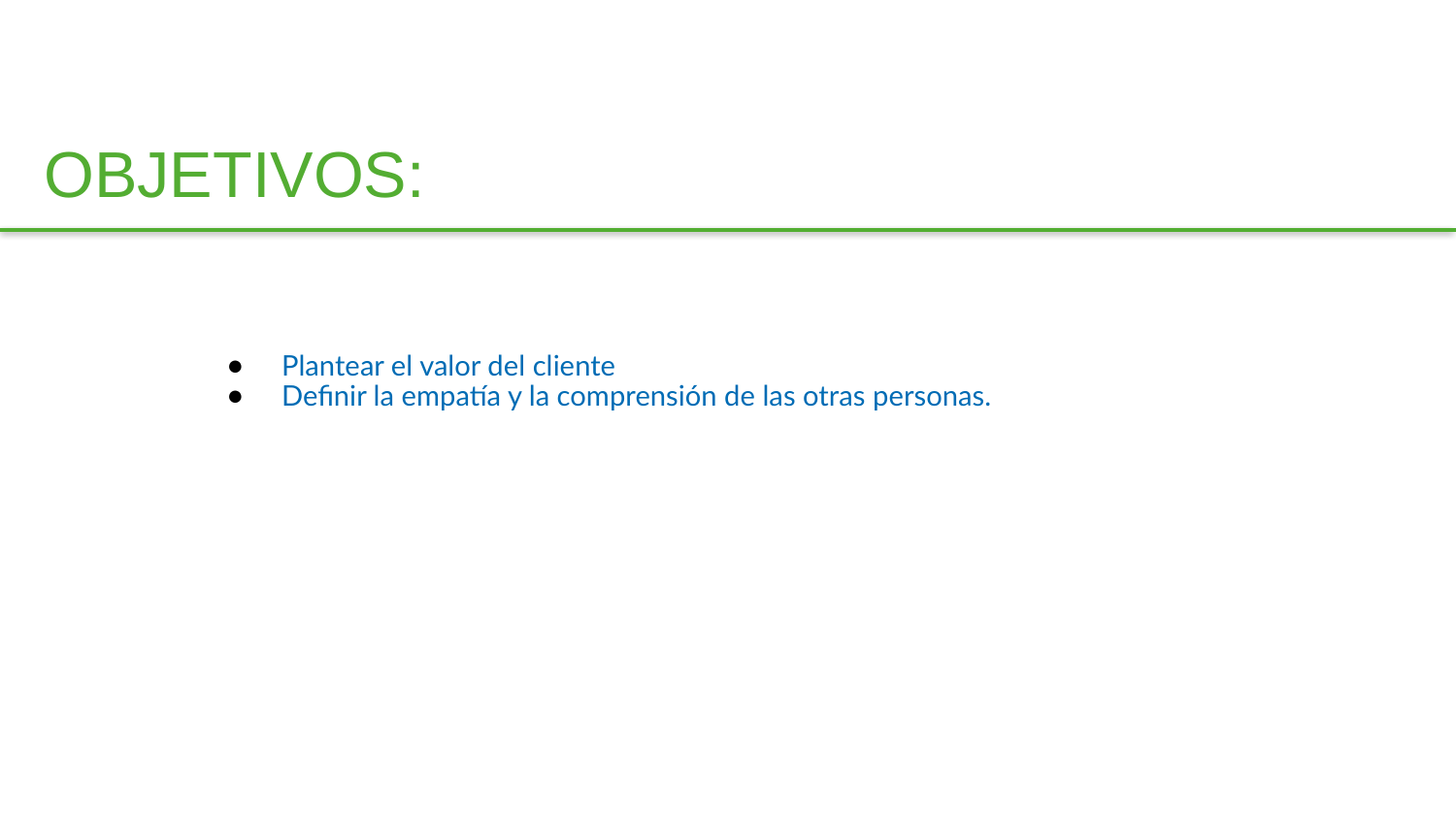

OBJETIVOS:
Plantear el valor del cliente
Definir la empatía y la comprensión de las otras personas.